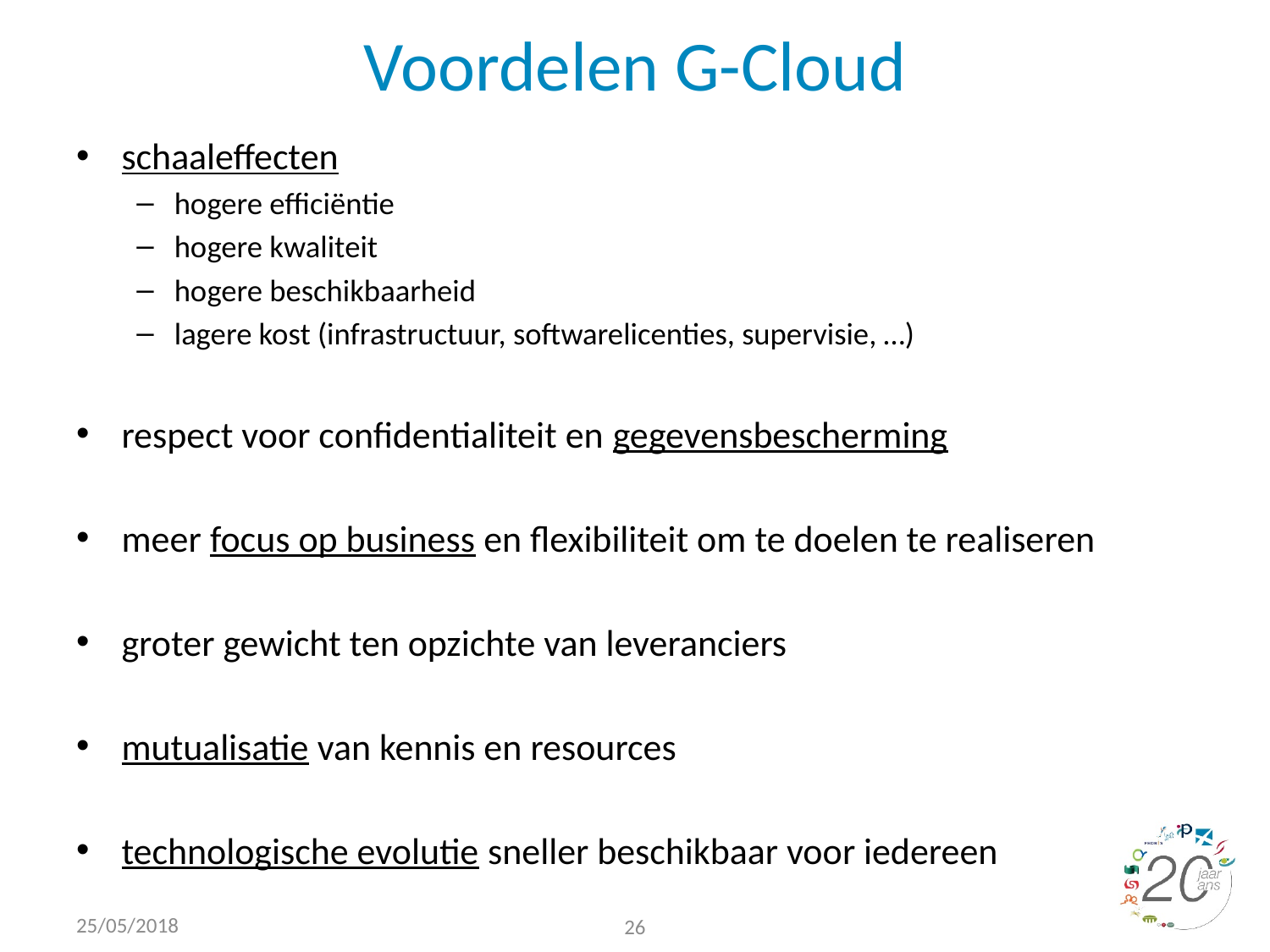

# Voordelen G-Cloud
schaaleffecten
hogere efficiëntie
hogere kwaliteit
hogere beschikbaarheid
lagere kost (infrastructuur, softwarelicenties, supervisie, …)

respect voor confidentialiteit en gegevensbescherming

meer focus op business en flexibiliteit om te doelen te realiseren

groter gewicht ten opzichte van leveranciers

mutualisatie van kennis en resources

technologische evolutie sneller beschikbaar voor iedereen

25/05/2018